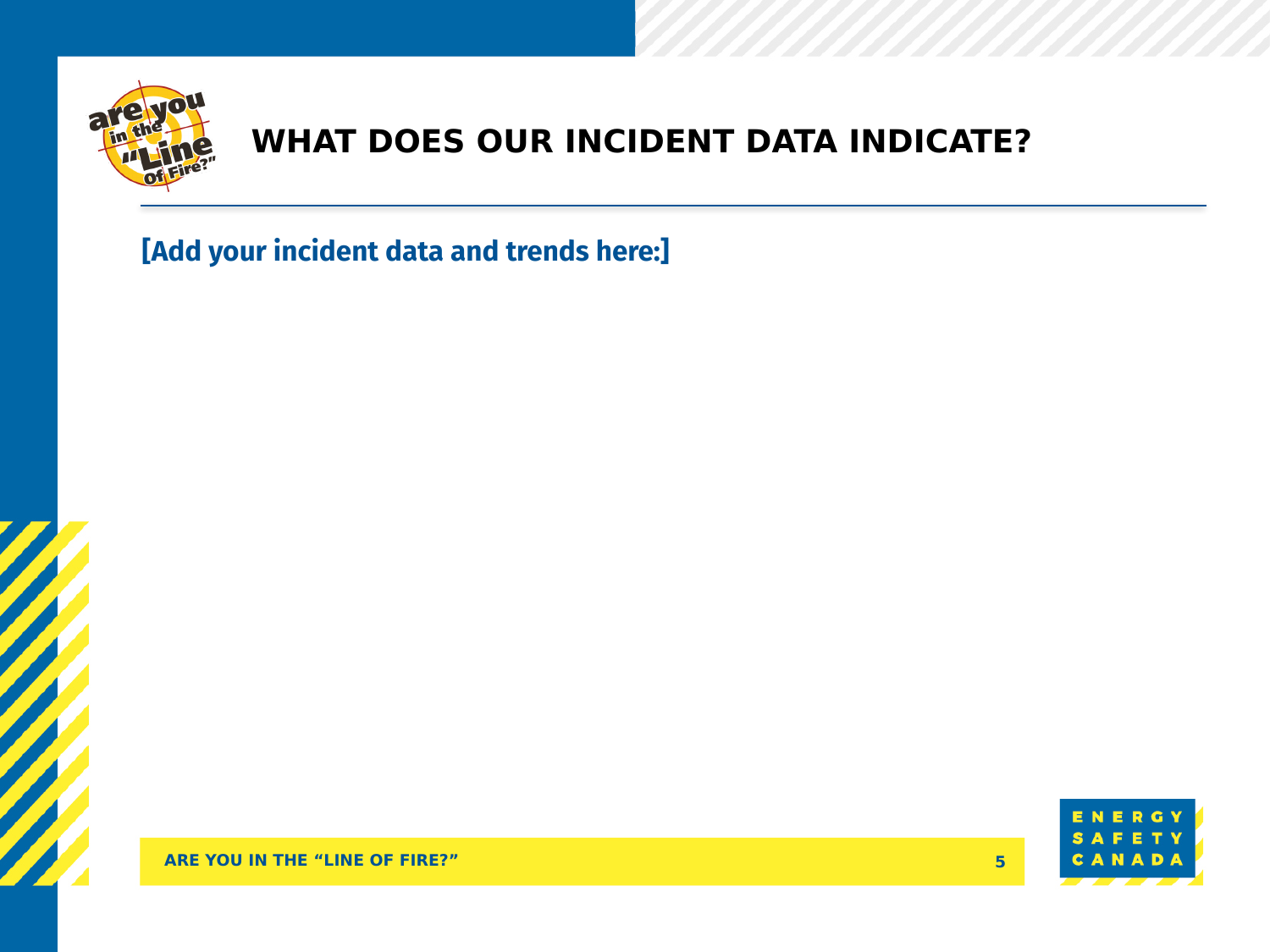

# What Does our incident data indicate?
[Add your incident data and trends here:]
Are you in the “Line of fire?”
5